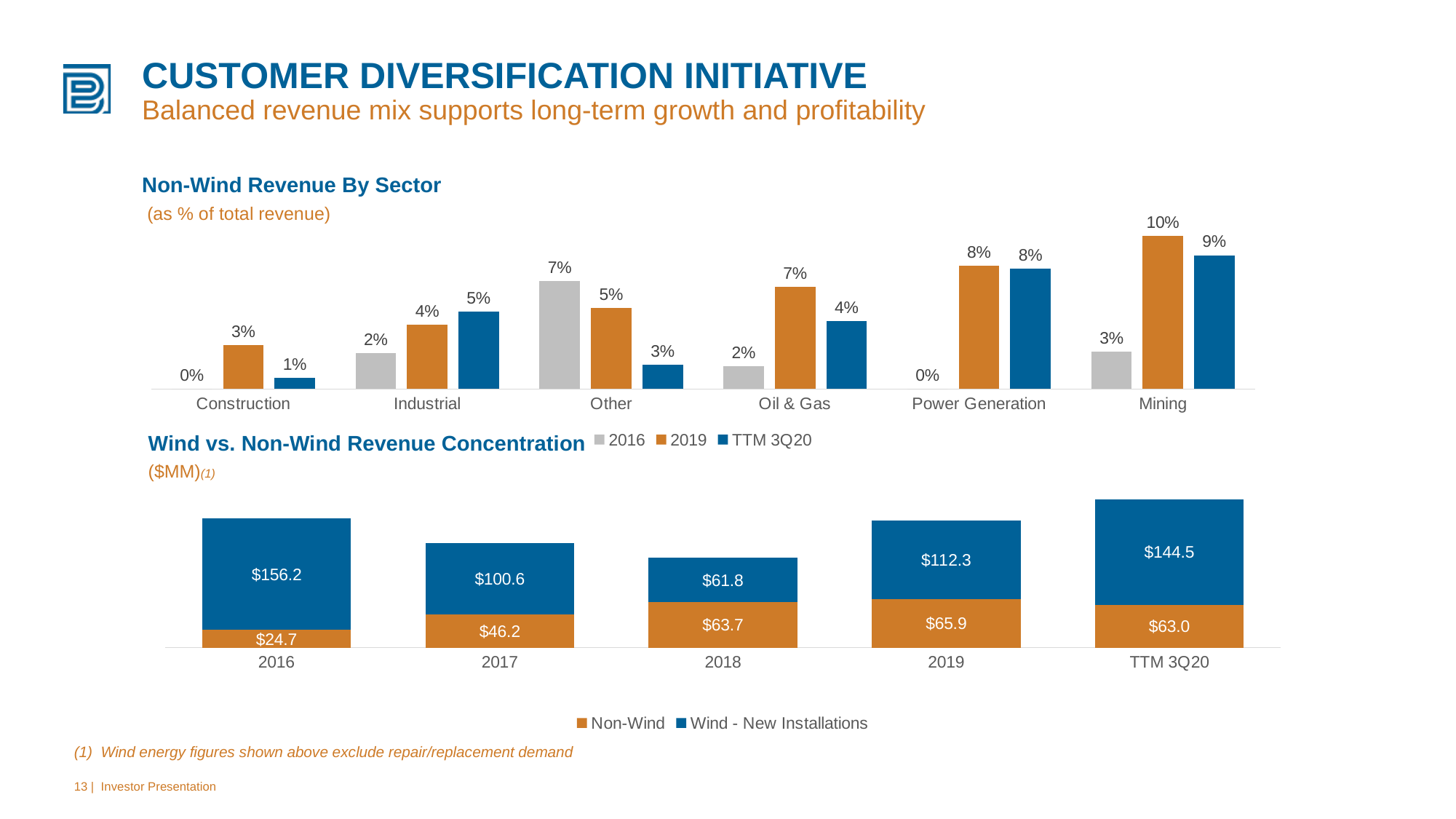

# CUSTOMER DIVERSIFICATION INITIATIVE Balanced revenue mix supports long-term growth and profitability
Non-Wind Revenue By Sector
 (as % of total revenue)

### Chart

| Category | 2016 | 2019 | TTM 3Q20 |
|---|---|---|---|
| Construction | 0.0 | 0.029 | 0.007345410564351092 |
| Industrial | 0.024 | 0.043 | 0.05144159268953616 |
| Other | 0.072 | 0.054 | 0.015963516323516343 |
| Oil & Gas | 0.015 | 0.068 | 0.04496968819396361 |
| Power Generation | 0.0 | 0.082 | 0.0799695787298861 |
| Mining | 0.025 | 0.102 | 0.08893770429784476 |
Wind vs. Non-Wind Revenue Concentration
($MM)(1)

### Chart

| Category | Non-Wind | Wind - New Installations |
|---|---|---|
| 2016 | 24.7 | 156.2 |
| 2017 | 46.2 | 100.6 |
| 2018 | 63.7 | 61.8 |
| 2019 | 67.4 | 110.9 |
| TTM 3Q20 | 59.882436309999996 | 147.59064999999998 |
(1)  Wind energy figures shown above exclude repair/replacement demand
13 |  Investor Presentation